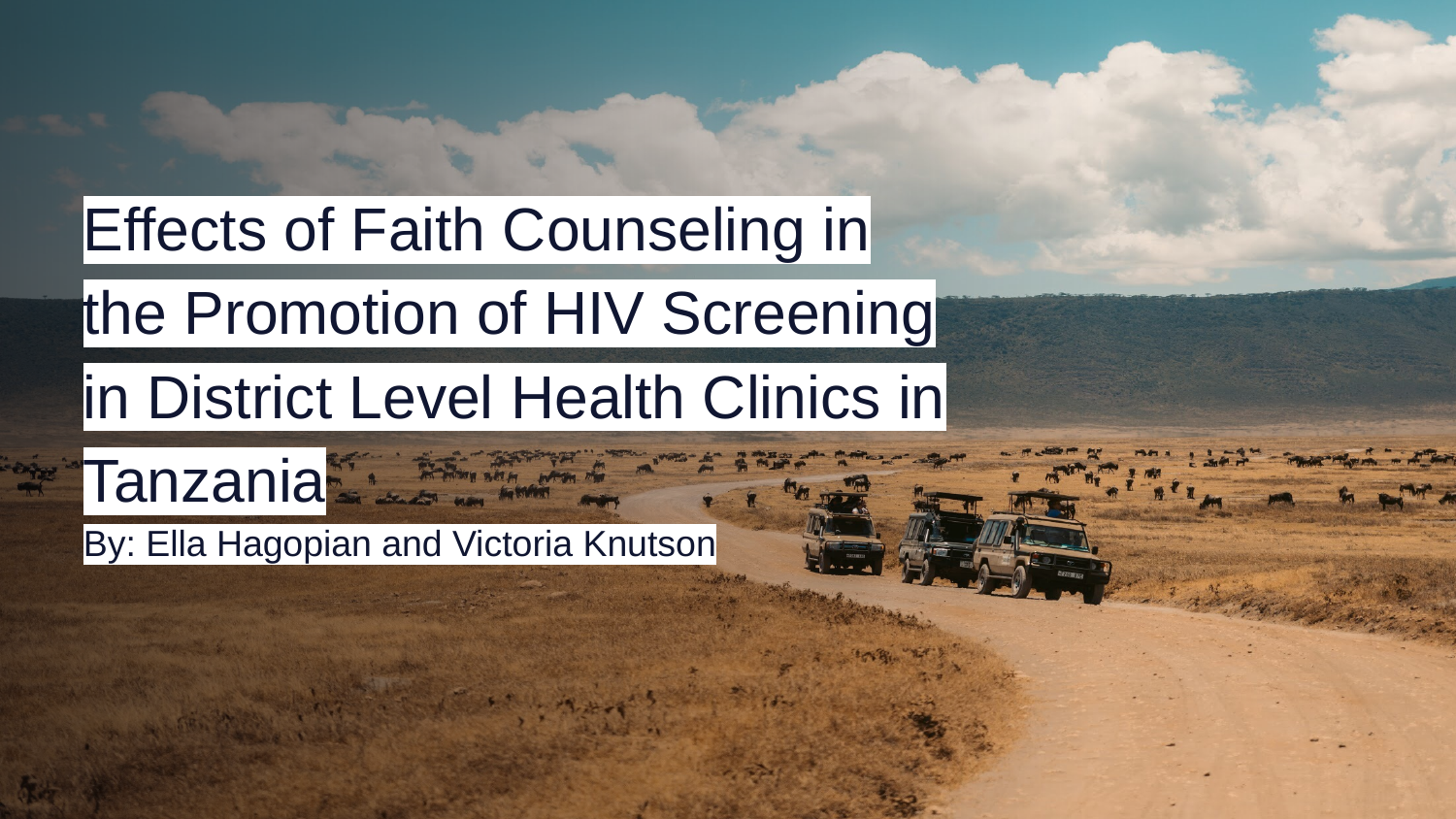

# Effects of Faith Counseling in the Promotion of HIV Screening in District Level Health Clinics in Tanzania
By: Ella Hagopian and Victoria Knutson